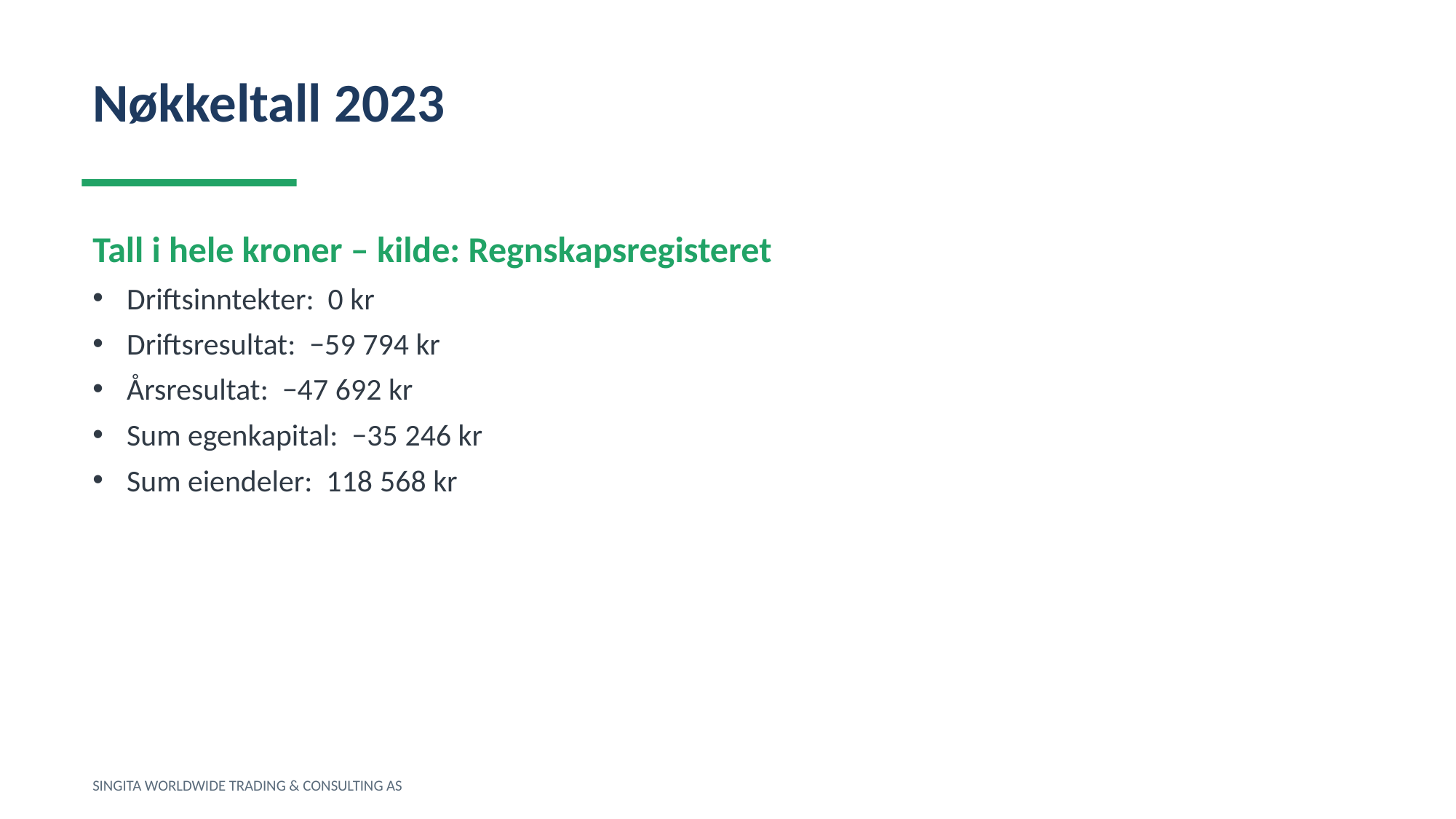

Nøkkeltall 2023

Tall i hele kroner – kilde: Regnskapsregisteret
Driftsinntekter:  0 kr
Driftsresultat:  −59 794 kr
Årsresultat:  −47 692 kr
Sum egenkapital:  −35 246 kr
Sum eiendeler:  118 568 kr
SINGITA WORLDWIDE TRADING & CONSULTING AS